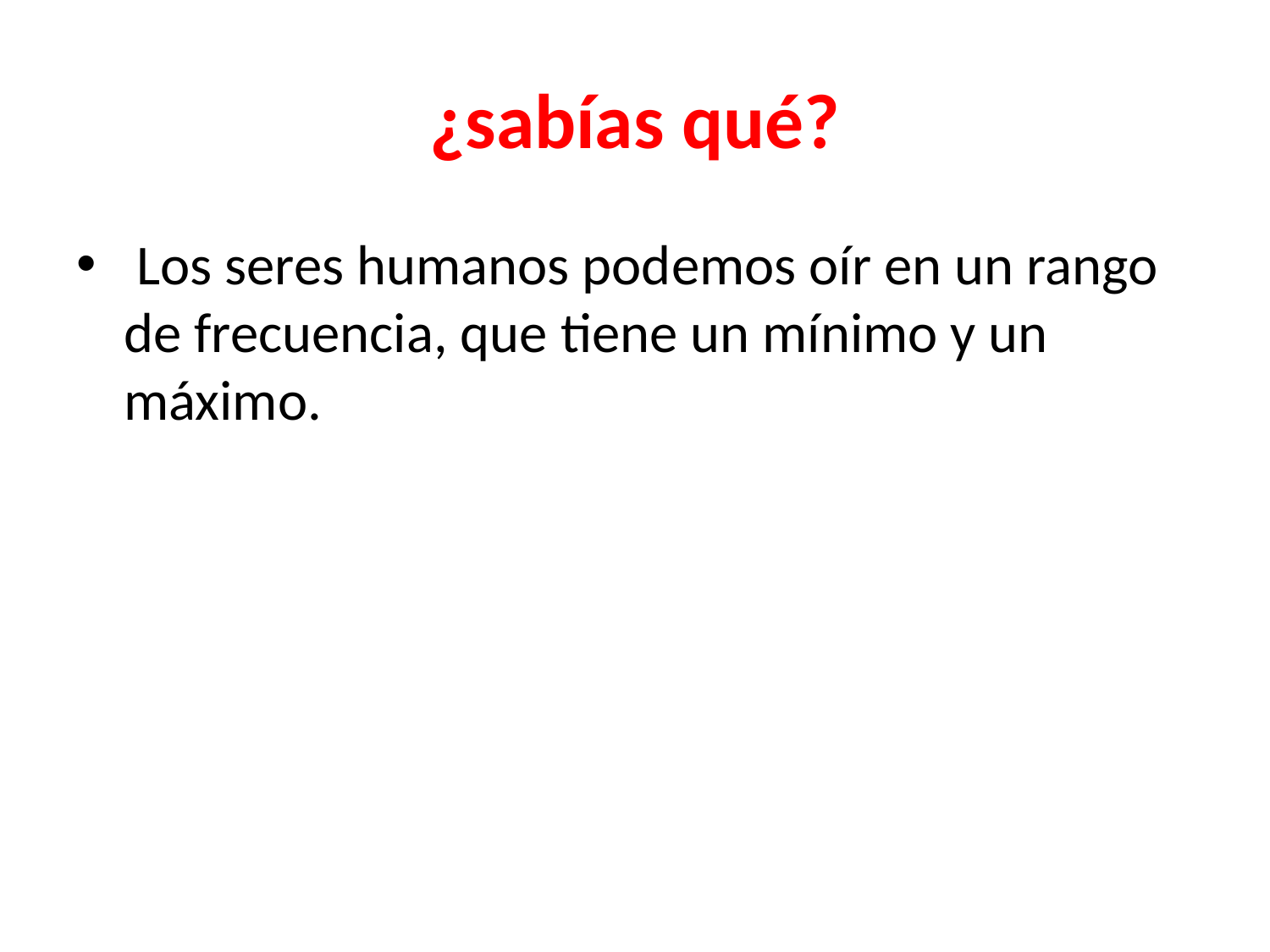

# ¿sabías qué?
 Los seres humanos podemos oír en un rango de frecuencia, que tiene un mínimo y un máximo.